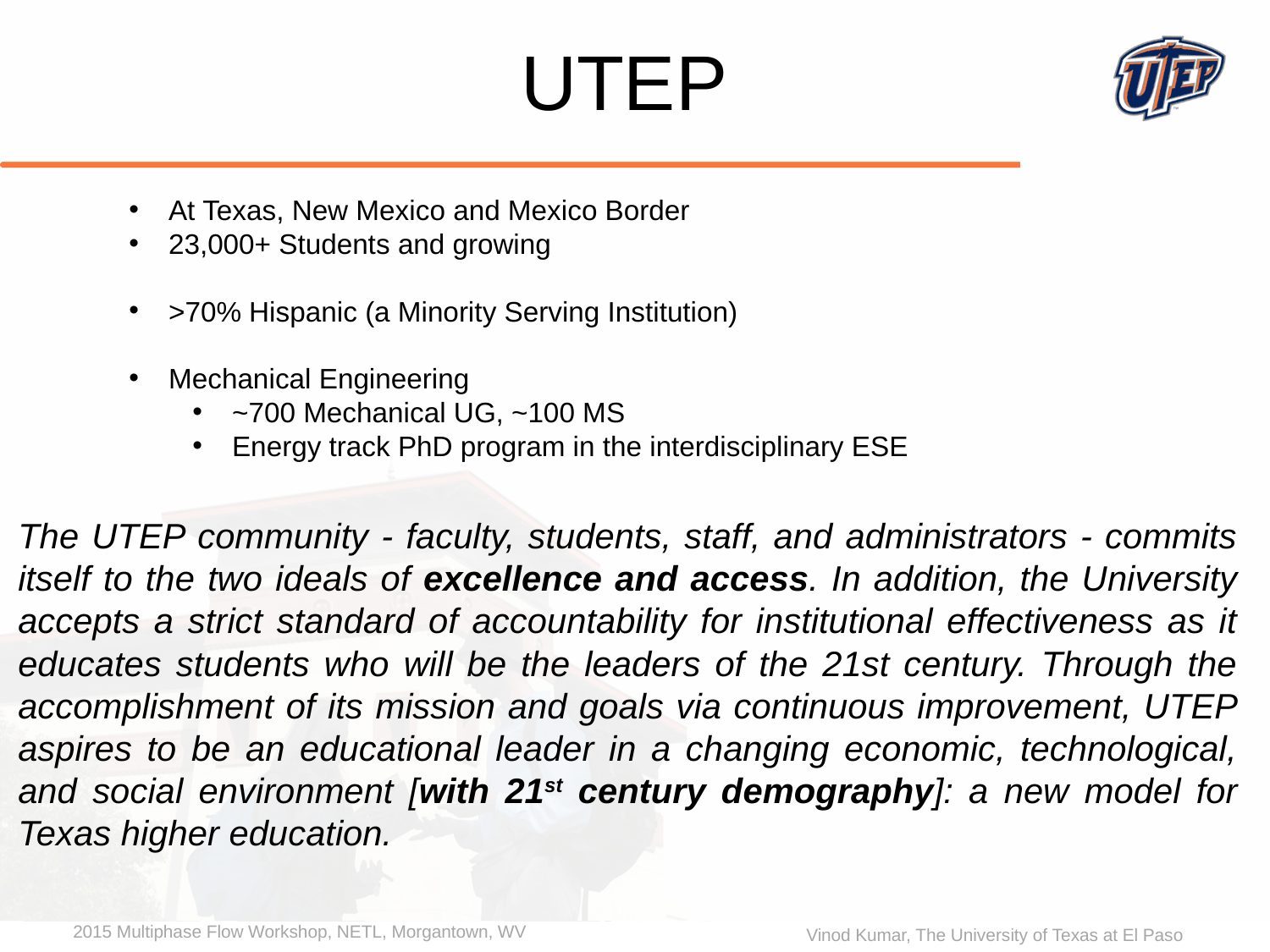

UTEP

At Texas, New Mexico and Mexico Border
23,000+ Students and growing

>70% Hispanic (a Minority Serving Institution)

Mechanical Engineering
~700 Mechanical UG, ~100 MS
Energy track PhD program in the interdisciplinary ESE
The UTEP community - faculty, students, staff, and administrators - commits itself to the two ideals of excellence and access. In addition, the University accepts a strict standard of accountability for institutional effectiveness as it educates students who will be the leaders of the 21st century. Through the accomplishment of its mission and goals via continuous improvement, UTEP aspires to be an educational leader in a changing economic, technological, and social environment [with 21st century demography]: a new model for Texas higher education.